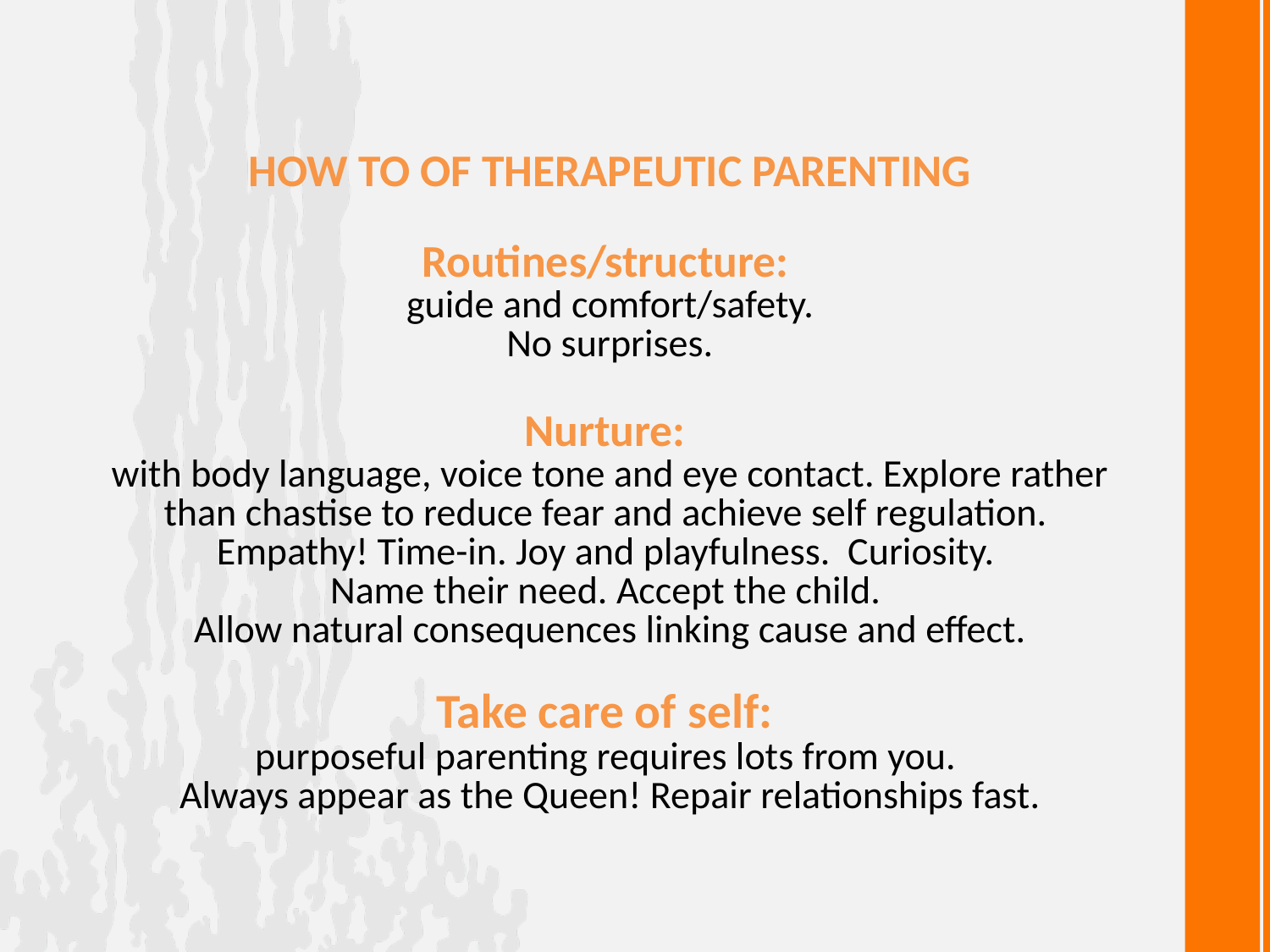

HOW TO OF THERAPEUTIC PARENTING

Routines/structure:
guide and comfort/safety.
No surprises.

Nurture:
with body language, voice tone and eye contact. Explore rather than chastise to reduce fear and achieve self regulation.
Empathy! Time-in. Joy and playfulness.  Curiosity.
Name their need. Accept the child.
Allow natural consequences linking cause and effect.

Take care of self:
purposeful parenting requires lots from you.
Always appear as the Queen! Repair relationships fast.